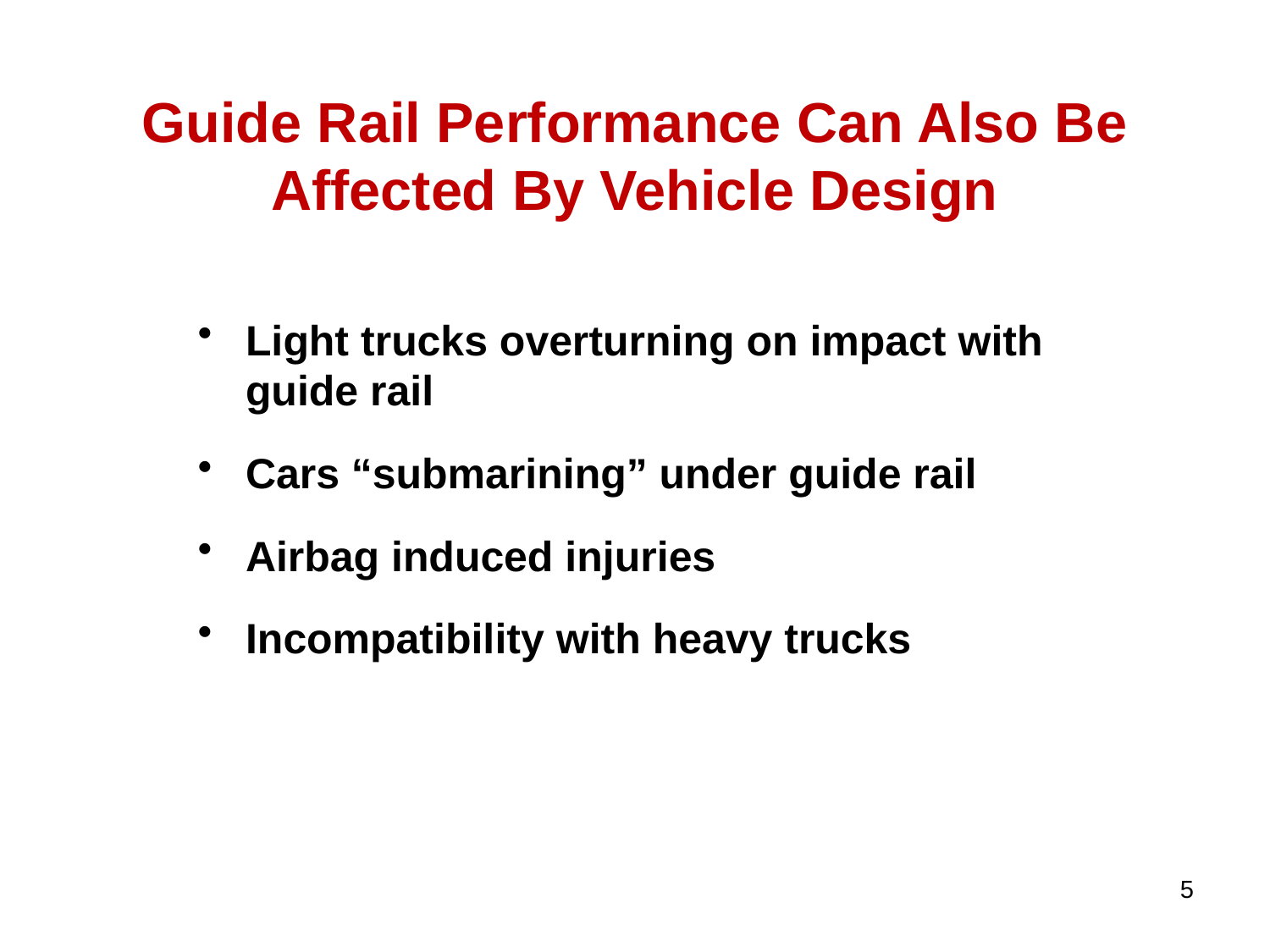

# Guide Rail Performance Can Also Be Affected By Vehicle Design
Light trucks overturning on impact with guide rail
Cars “submarining” under guide rail
Airbag induced injuries
Incompatibility with heavy trucks
5